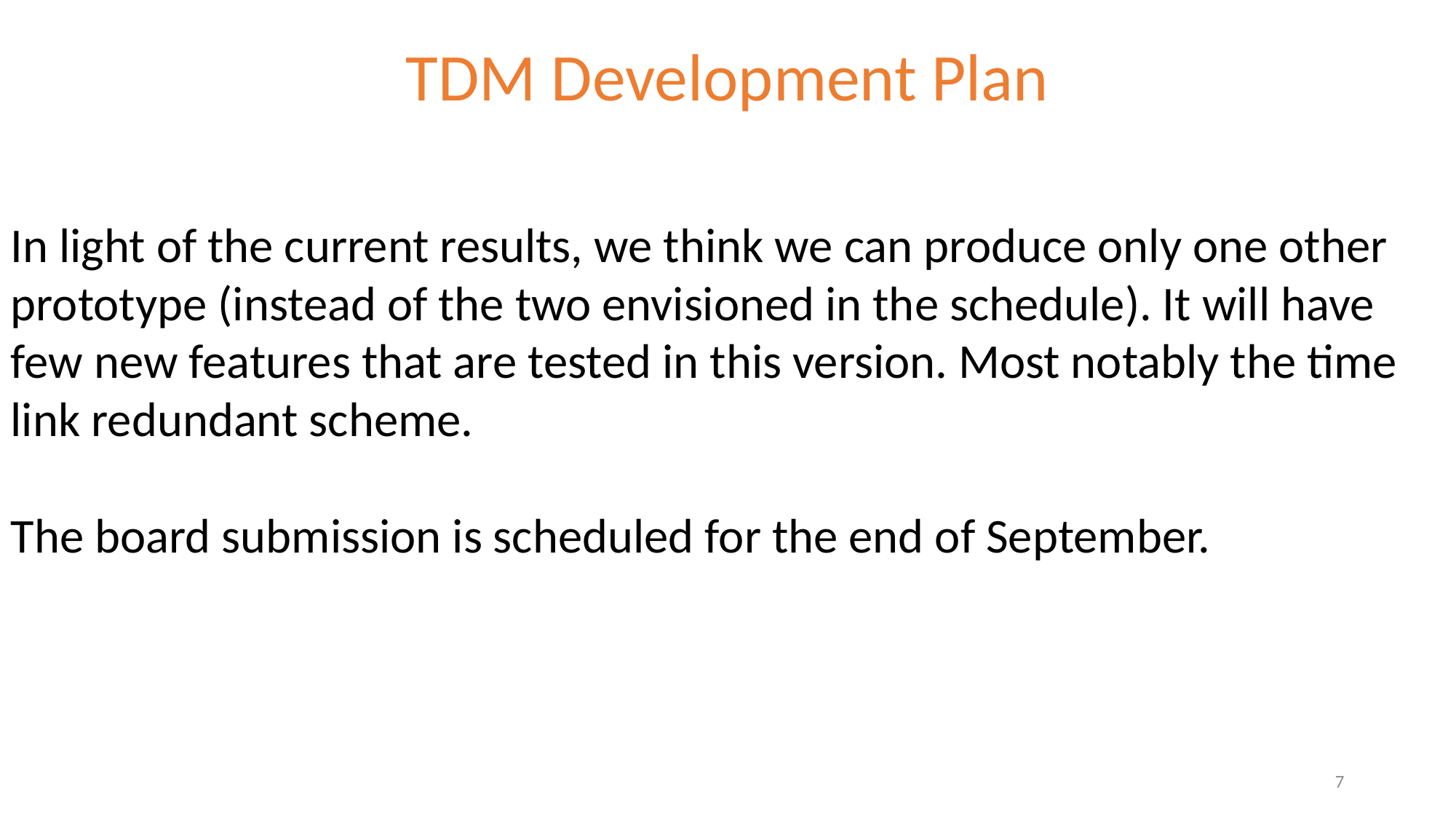

# TDM Development Plan
In light of the current results, we think we can produce only one other prototype (instead of the two envisioned in the schedule). It will have few new features that are tested in this version. Most notably the time link redundant scheme.

The board submission is scheduled for the end of September.

7